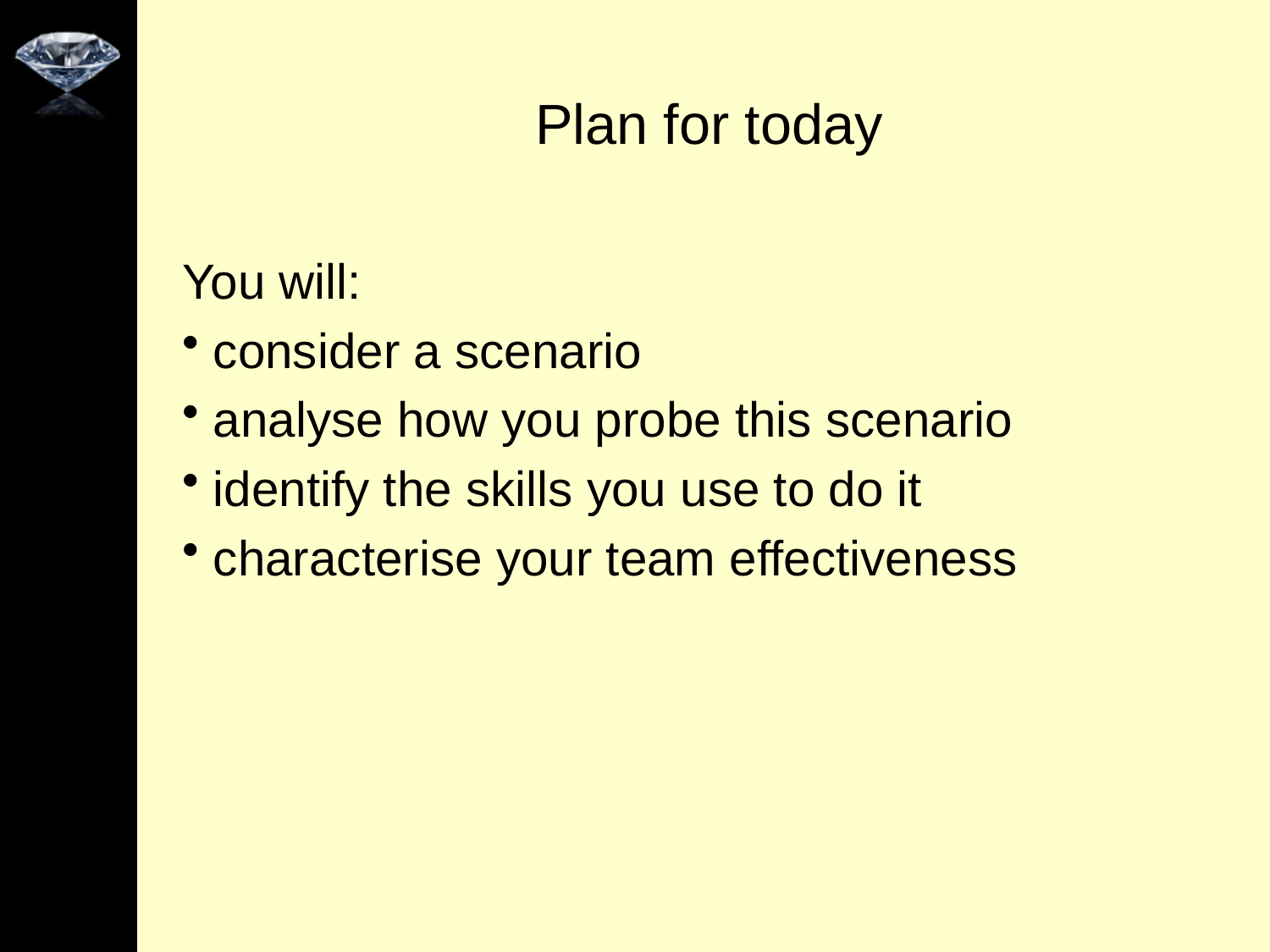

# Plan for today
You will:
 consider a scenario
 analyse how you probe this scenario
 identify the skills you use to do it
 characterise your team effectiveness